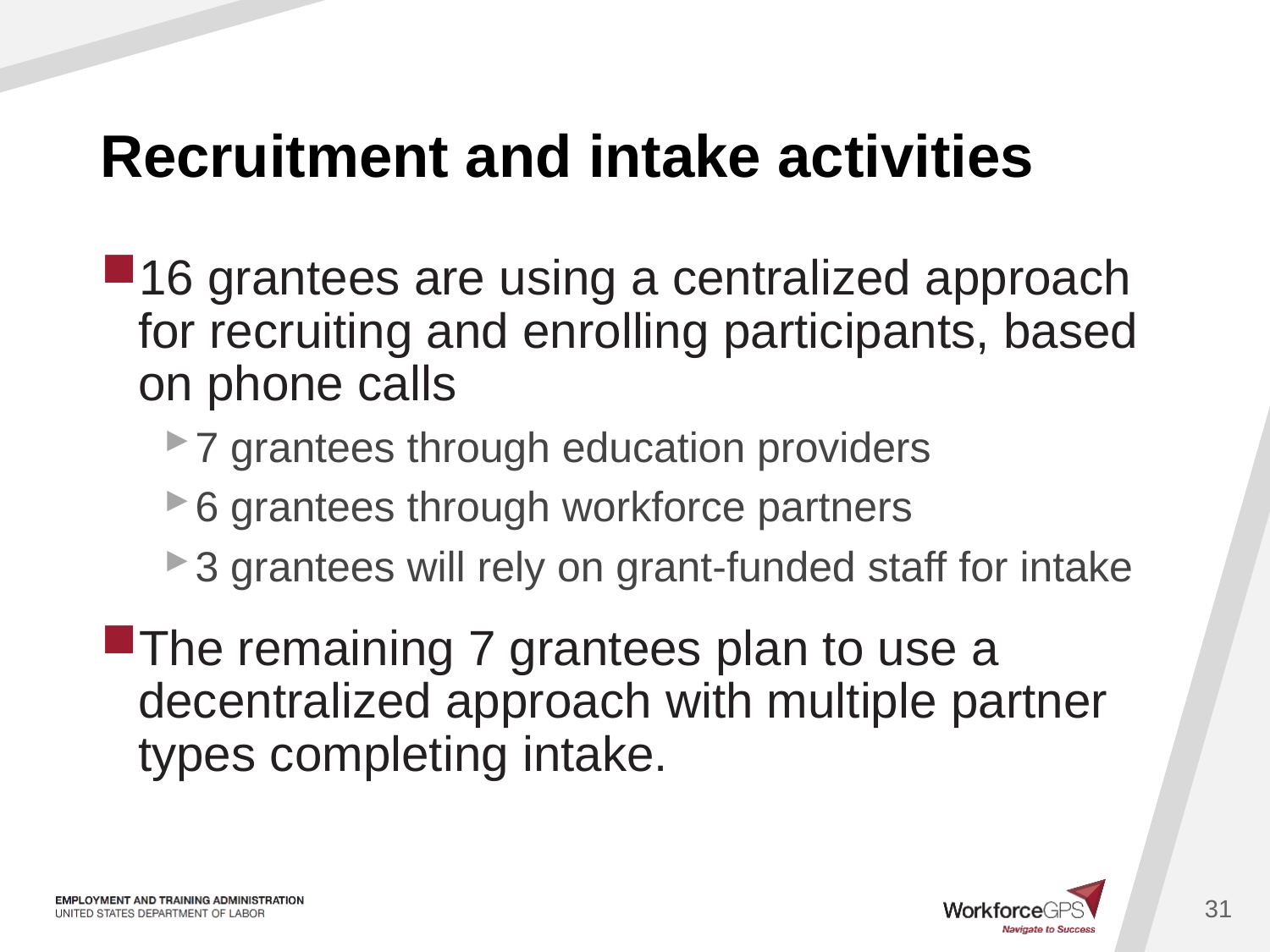

# Recruitment and intake activities
16 grantees are using a centralized approach for recruiting and enrolling participants, based on phone calls
7 grantees through education providers
6 grantees through workforce partners
3 grantees will rely on grant-funded staff for intake
The remaining 7 grantees plan to use a decentralized approach with multiple partner types completing intake.
31